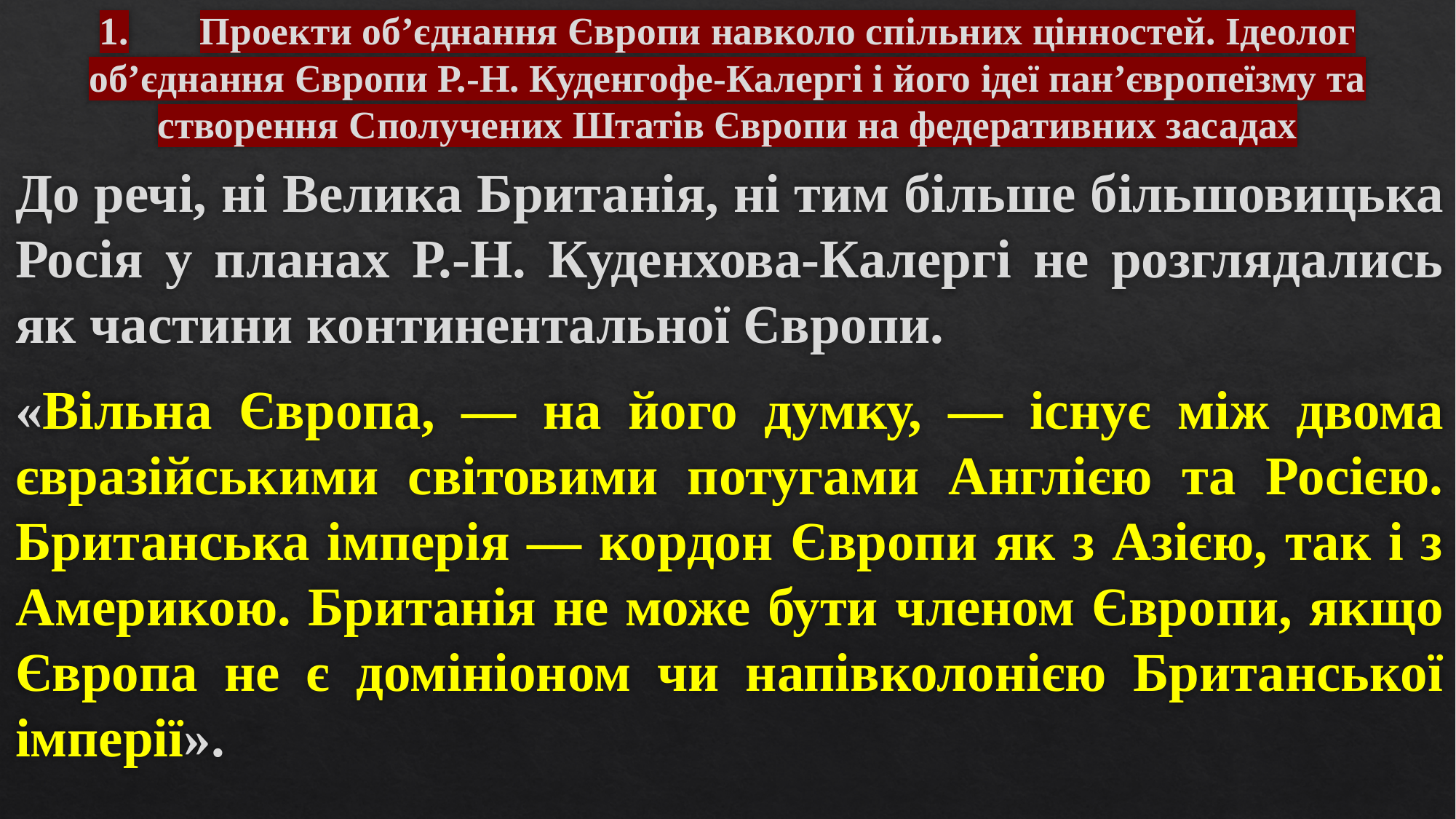

# 1.	Проекти об’єднання Європи навколо спільних цінностей. Ідеолог об’єднання Європи Р.-Н. Куденгофе-Калергі і його ідеї пан’європеїзму та створення Сполучених Штатів Європи на федеративних засадах
До речі, ні Велика Британія, ні тим більше більшовицька Росія у планах Р.-Н. Куденхова-Калергі не розглядались як частини континентальної Європи.
«Вільна Європа, — на його думку, — існує між двома євразійськими світовими потугами Англією та Росією. Британська імперія — кордон Європи як з Азією, так і з Америкою. Британія не може бути членом Європи, якщо Європа не є домініоном чи напівколонією Британської імперії».